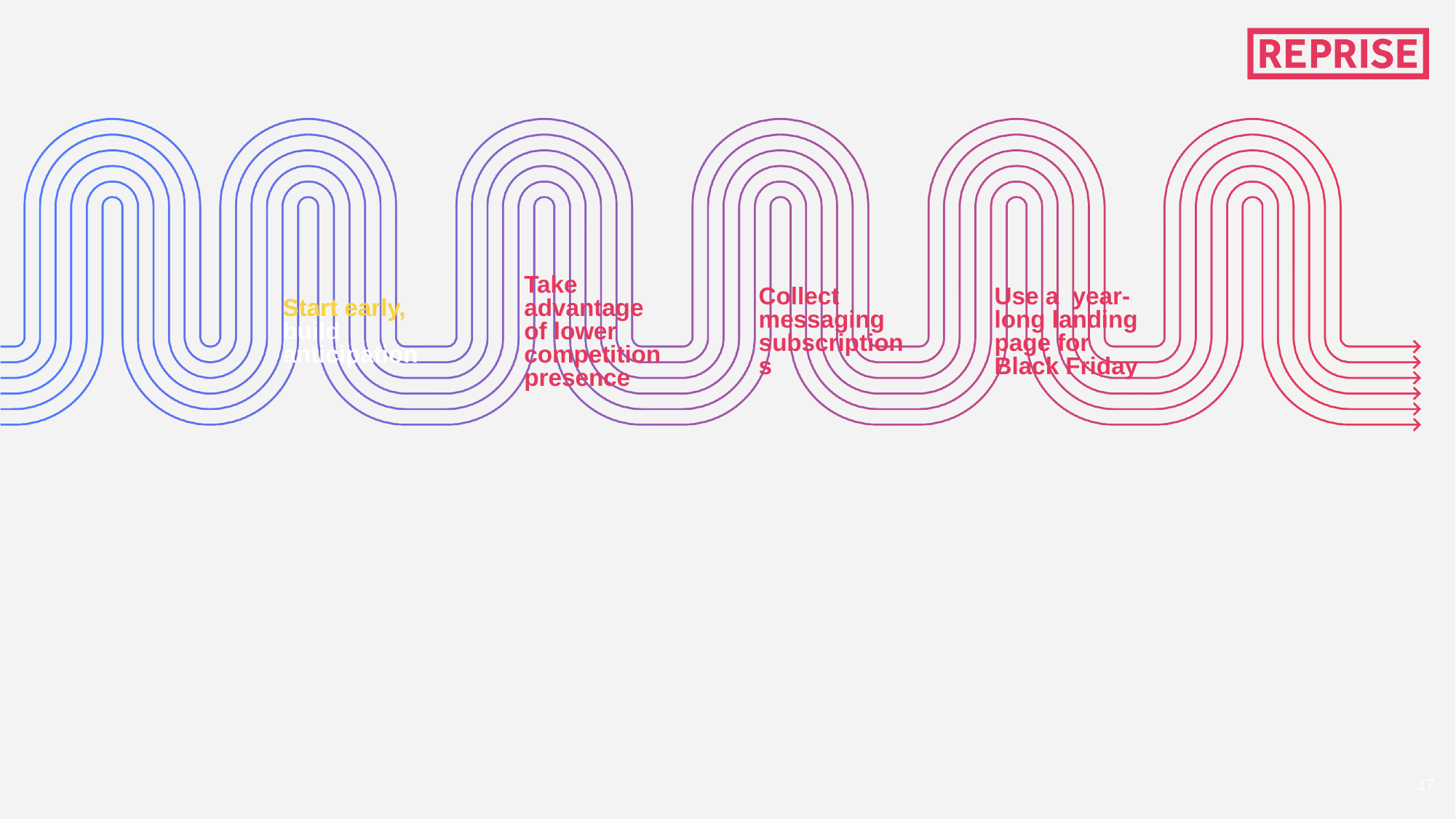

Take advantage of lower competition
presence
Use a  year-long landing page for Black Friday
Start early, build anticipation
Collect messaging subscriptions
17